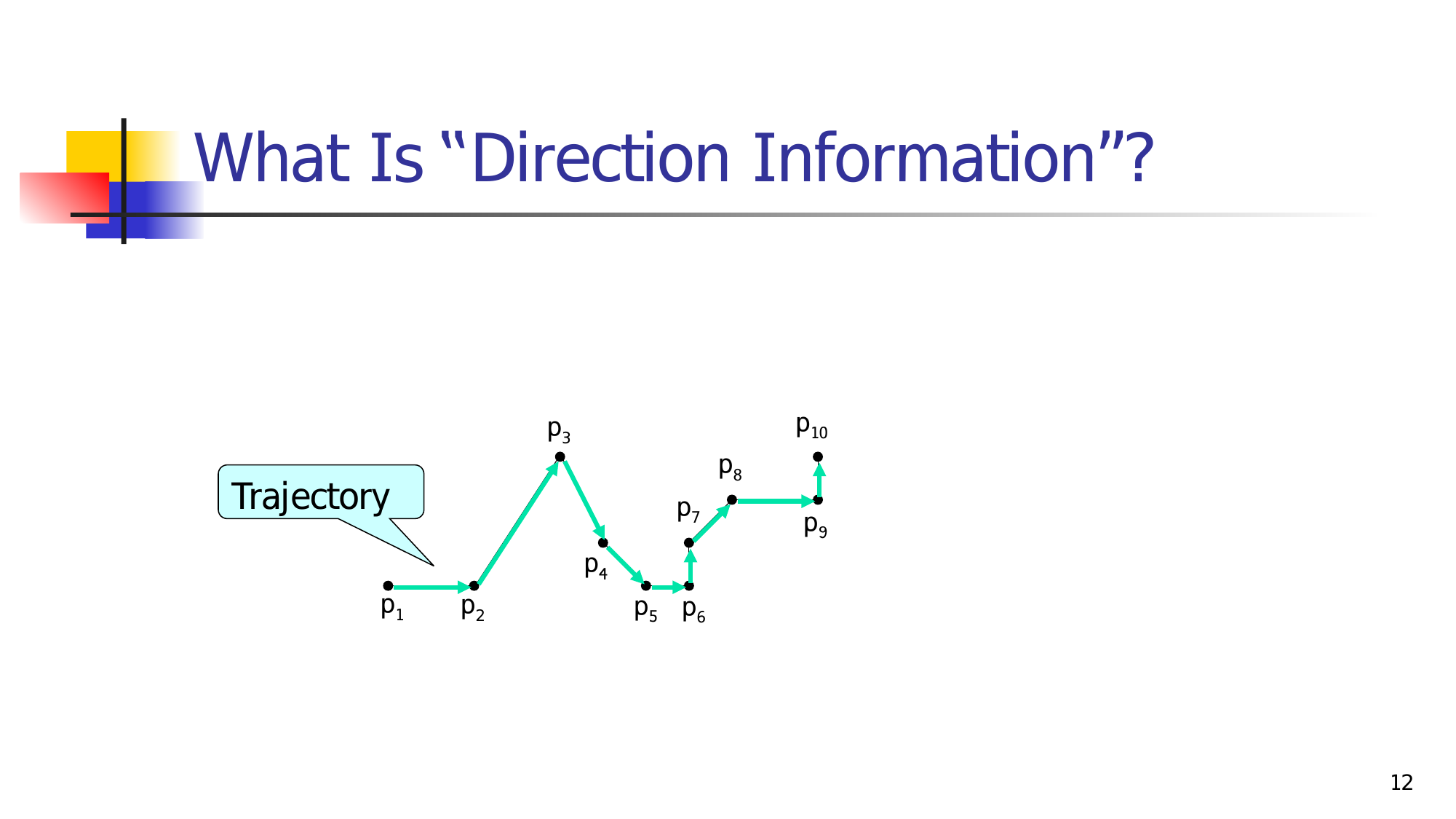

# What Is “Direction Information”?
p10
p3
p8
p7
p9
p4
p1
p2
p5
p6

Trajectory
12